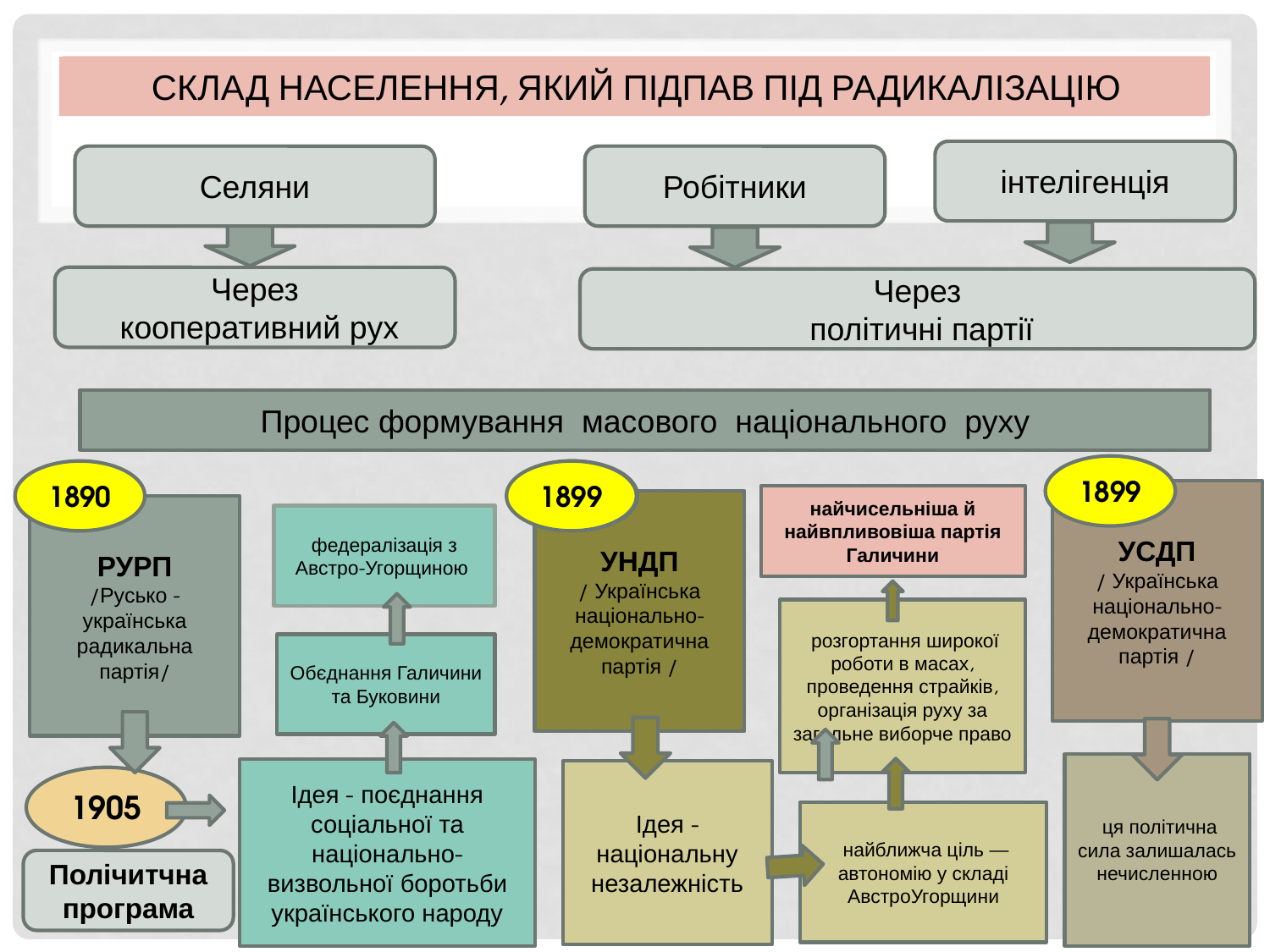

Склад населення, який підпав під радикалізацію
# Склад населення, який підпав під радикалізацію
інтелігенція
Селяни
Робітники

Через
 кооперативний рух
Через
 політичні партії
Процес формування  масового  національного  руху
1899
1890
1899
1899
УСДП
/ Українська національно-демократична партія /
найчисельніша й найвпливовіша партія Галичини
УНДП
/ Українська національно-демократична партія /
РУРП
/Русько -українська радикальна партія/
 федералізація з  Австро-Угорщиною

 розгортання широкої роботи в масах, проведення страйків, організація руху за загальне виборче право
Обєднання Галичини та Буковини

 ця політична сила залишалась нечисленною

Ідея - поєднання соціальної та національно-визвольної боротьби українського народу
Ідея - національну незалежність
1905

 найближча ціль — автономію у складі АвстроУгорщини

Полічитчна програма